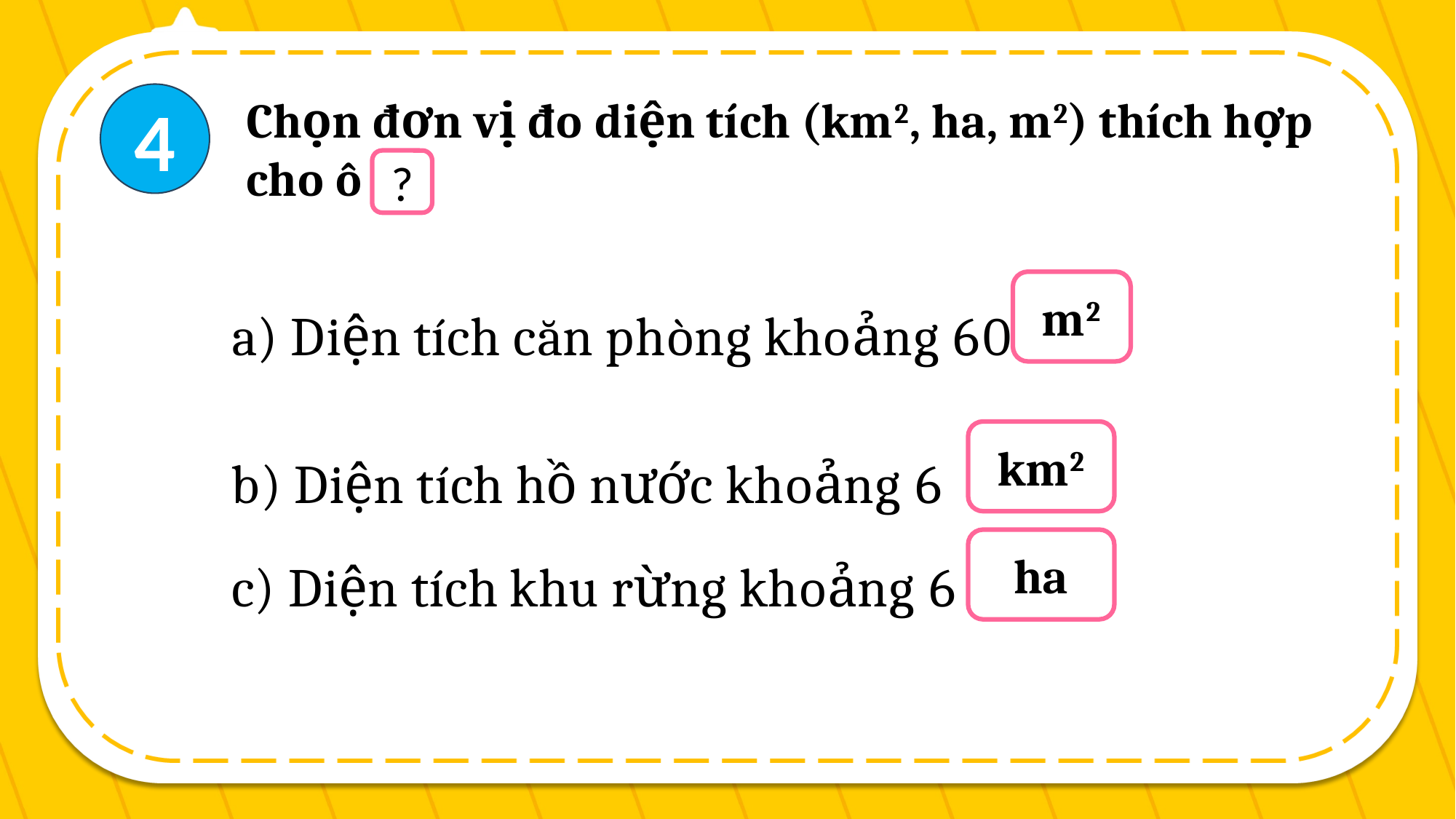

4
Chọn đơn vị đo diện tích (km2, ha, m2) thích hợp cho ô
?
a) Diện tích căn phòng khoảng 60
b) Diện tích hồ nước khoảng 6
c) Diện tích khu rừng khoảng 6
m2
km2
ha